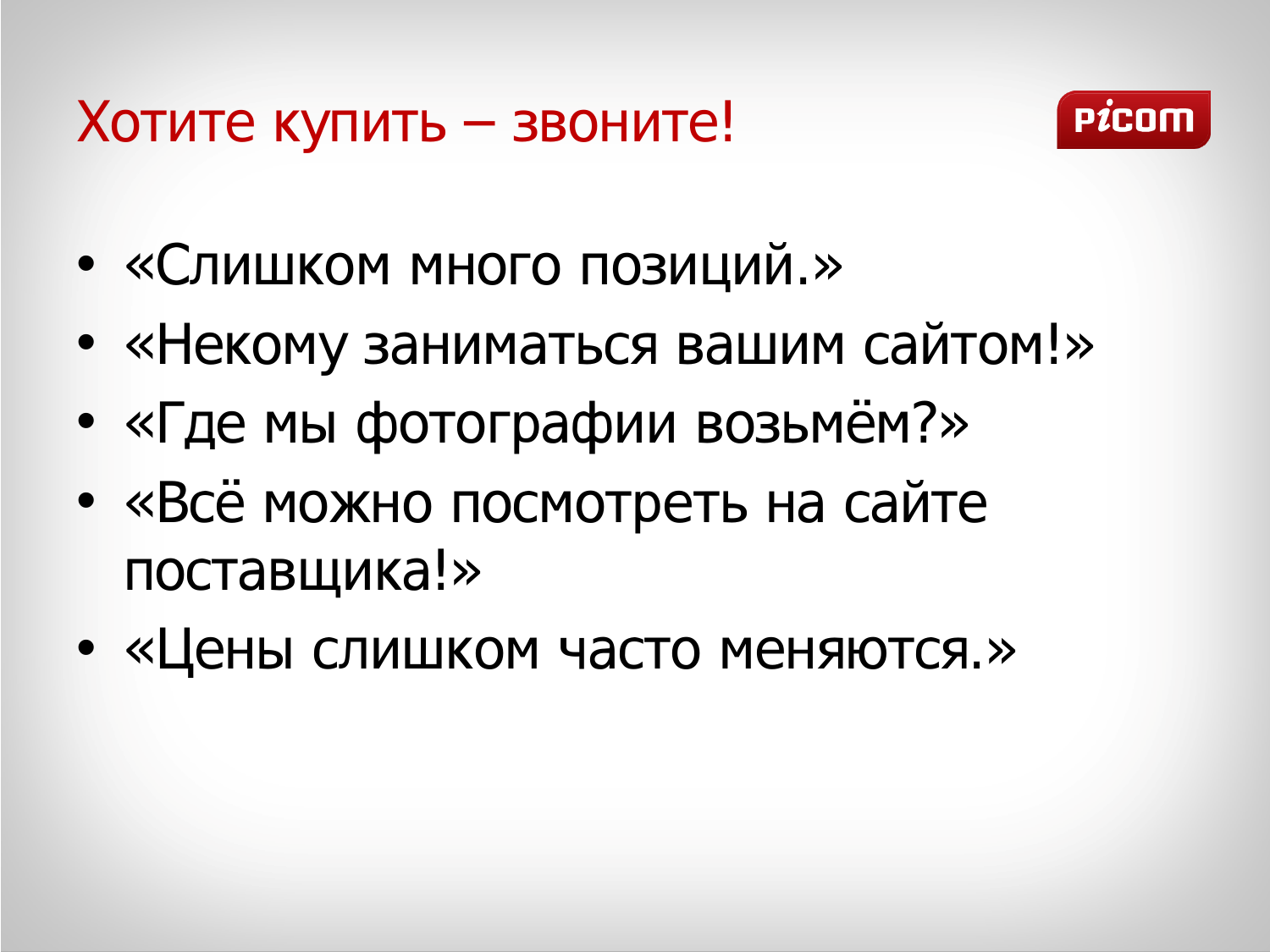

# Хотите купить – звоните!
«Слишком много позиций.»
«Некому заниматься вашим сайтом!»
«Где мы фотографии возьмём?»
«Всё можно посмотреть на сайте поставщика!»
«Цены слишком часто меняются.»